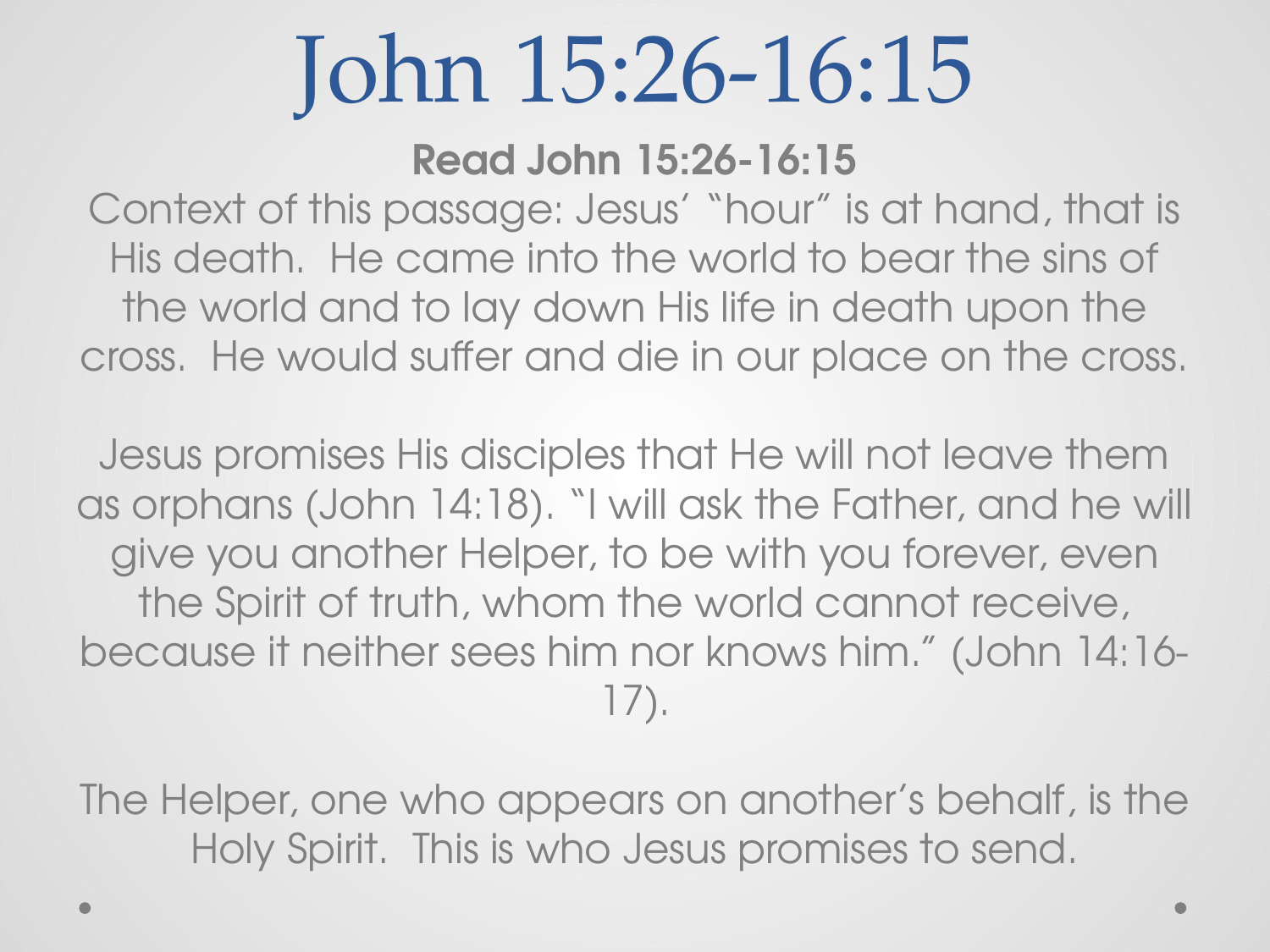

# John 15:26-16:15
Read John 15:26-16:15
Context of this passage: Jesus’ “hour” is at hand, that is His death.  He came into the world to bear the sins of the world and to lay down His life in death upon the cross.  He would suffer and die in our place on the cross.

Jesus promises His disciples that He will not leave them as orphans (John 14:18). “I will ask the Father, and he will give you another Helper, to be with you forever, even the Spirit of truth, whom the world cannot receive, because it neither sees him nor knows him.” (John 14:16-17).

The Helper, one who appears on another’s behalf, is the Holy Spirit.  This is who Jesus promises to send.